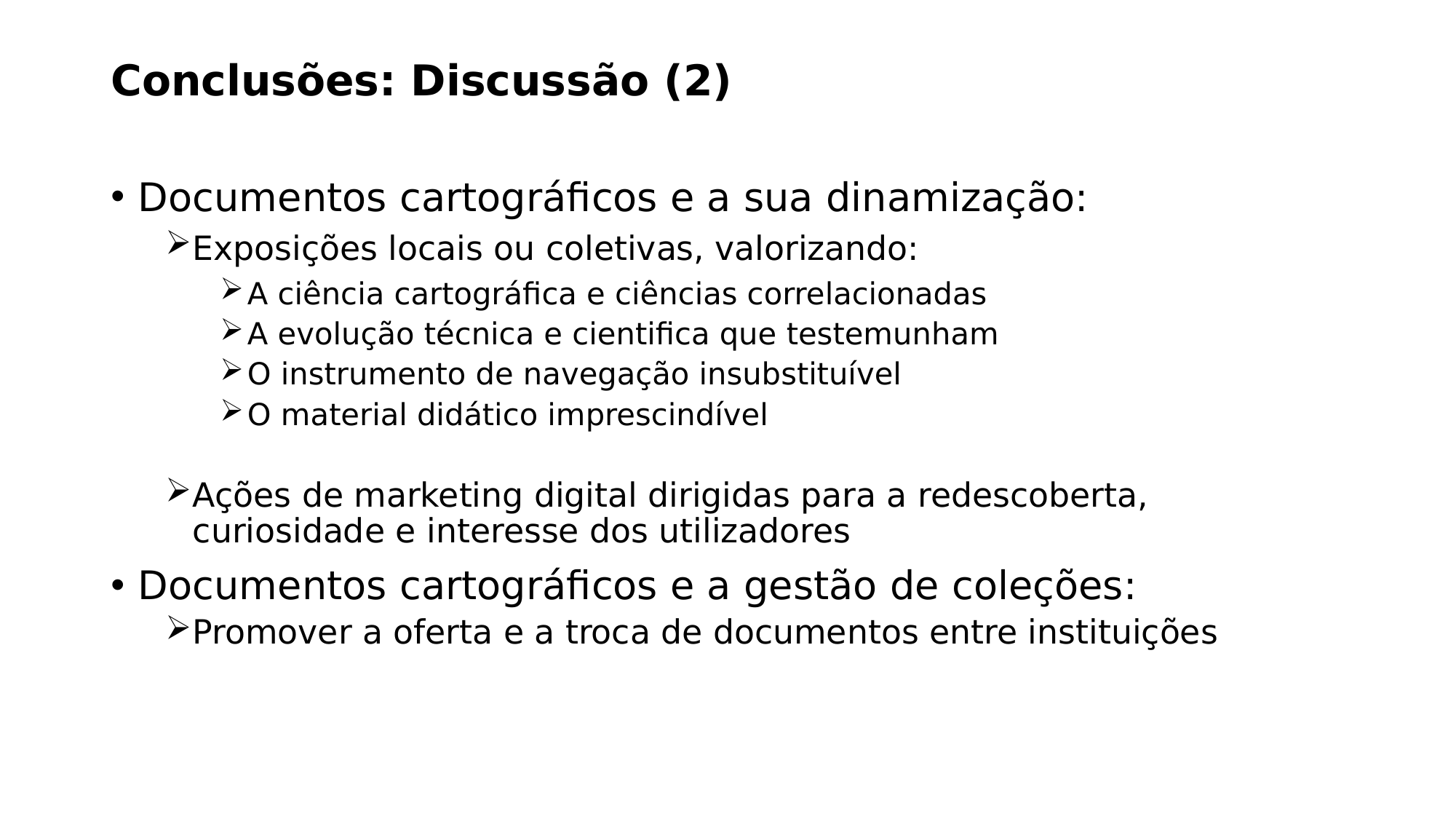

# Conclusões: Discussão (2)
Documentos cartográficos e a sua dinamização:
Exposições locais ou coletivas, valorizando:
A ciência cartográfica e ciências correlacionadas
A evolução técnica e cientifica que testemunham
O instrumento de navegação insubstituível
O material didático imprescindível

Ações de marketing digital dirigidas para a redescoberta, curiosidade e interesse dos utilizadores
Documentos cartográficos e a gestão de coleções:
Promover a oferta e a troca de documentos entre instituições